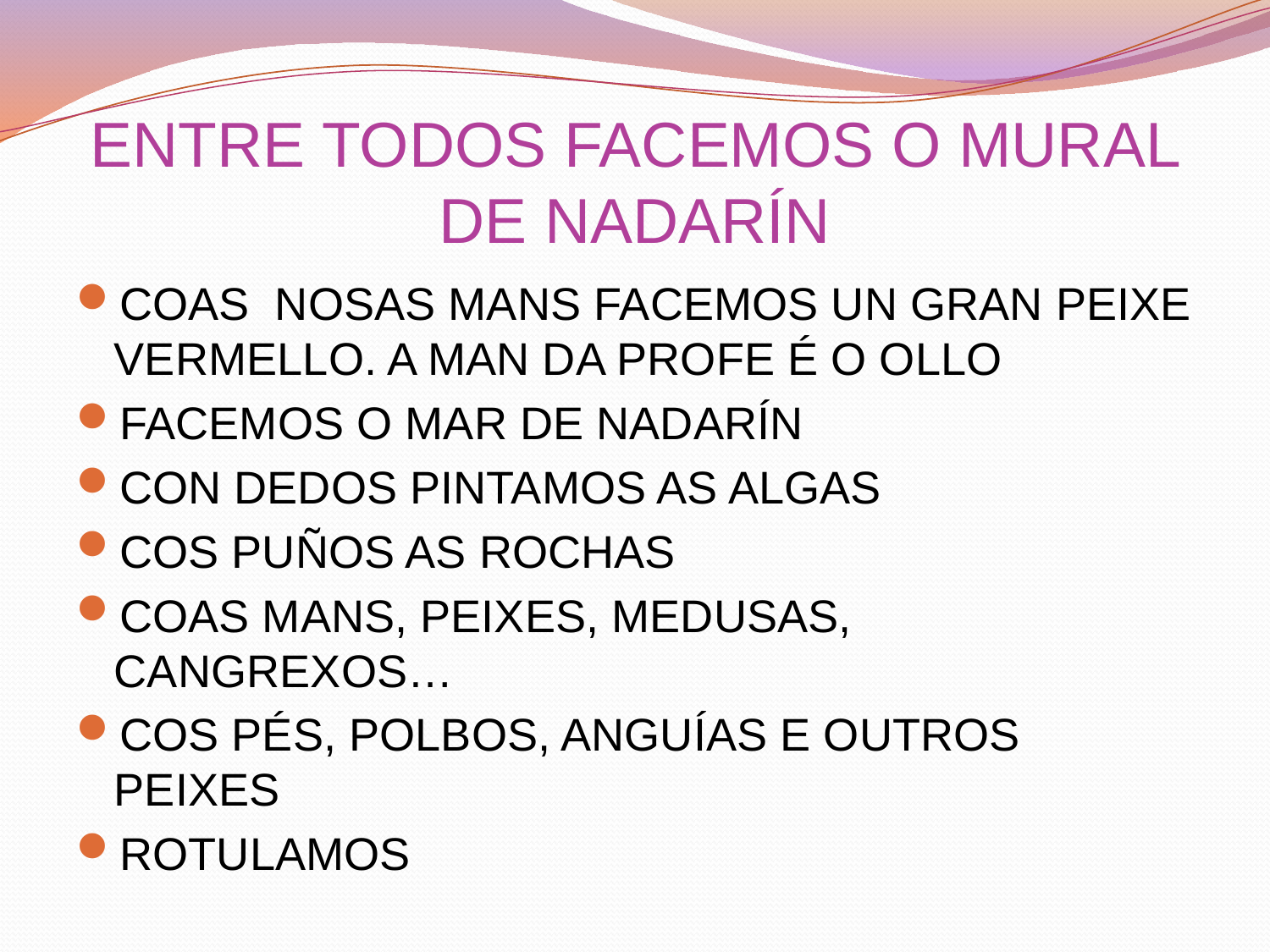

# ENTRE TODOS FACEMOS O MURAL DE NADARÍN
COAS  NOSAS MANS FACEMOS UN GRAN PEIXE VERMELLO. A MAN DA PROFE É O OLLO
FACEMOS O MAR DE NADARÍN
CON DEDOS PINTAMOS AS ALGAS
COS PUÑOS AS ROCHAS
COAS MANS, PEIXES, MEDUSAS, CANGREXOS…
COS PÉS, POLBOS, ANGUÍAS E OUTROS PEIXES
ROTULAMOS